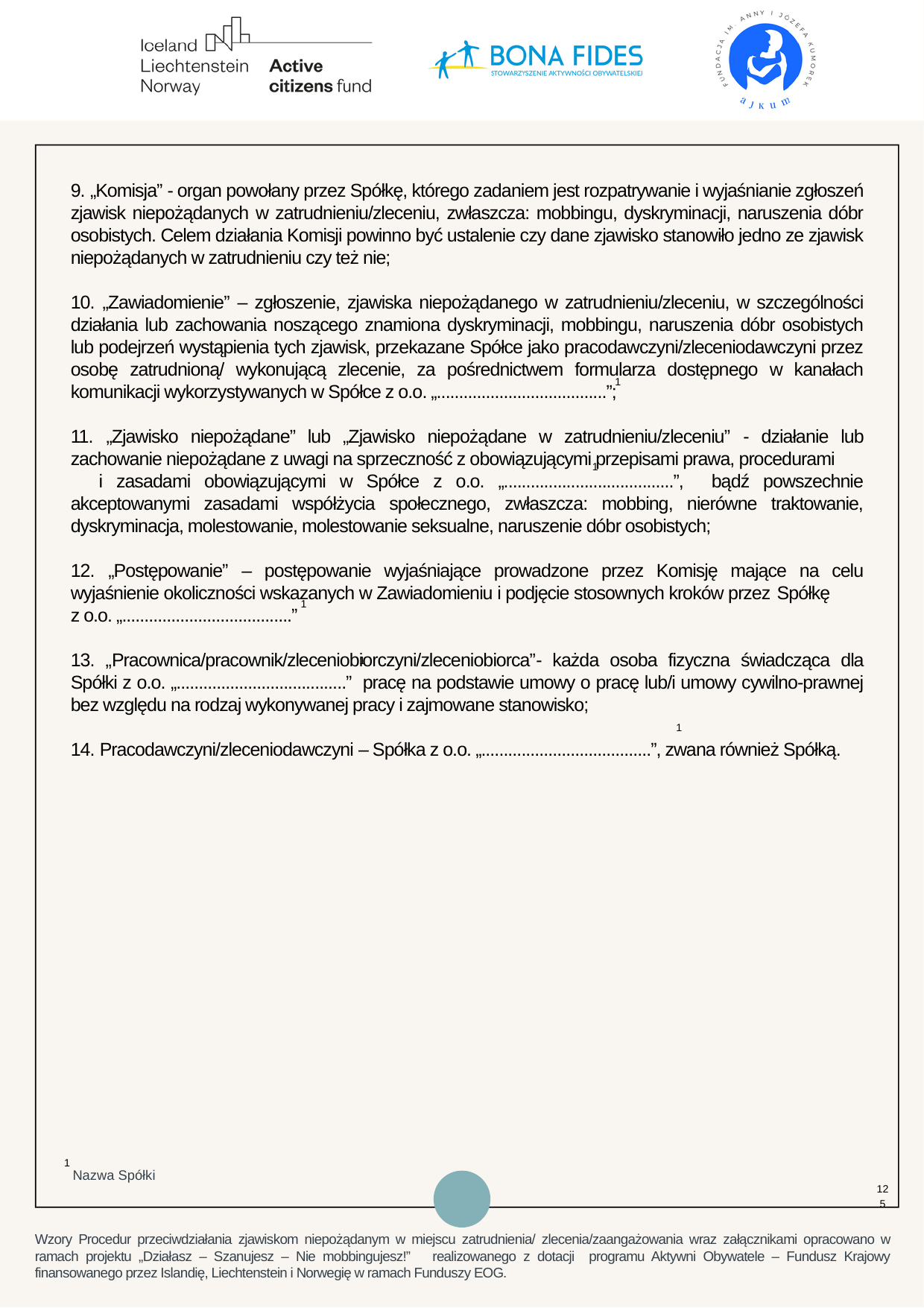

9. „Komisja” - organ powołany przez Spółkę, którego zadaniem jest rozpatrywanie i wyjaśnianie zgłoszeń zjawisk niepożądanych w zatrudnieniu/zleceniu, zwłaszcza: mobbingu, dyskryminacji, naruszenia dóbr osobistych. Celem działania Komisji powinno być ustalenie czy dane zjawisko stanowiło jedno ze zjawisk niepożądanych w zatrudnieniu czy też nie;

10. „Zawiadomienie” – zgłoszenie, zjawiska niepożądanego w zatrudnieniu/zleceniu, w szczególności działania lub zachowania noszącego znamiona dyskryminacji, mobbingu, naruszenia dóbr osobistych lub podejrzeń wystąpienia tych zjawisk, przekazane Spółce jako pracodawczyni/zleceniodawczyni przez osobę zatrudnioną/ wykonującą zlecenie, za pośrednictwem formularza dostępnego w kanałach komunikacji wykorzystywanych w Spółce z o.o. „......................................”;

11. „Zjawisko niepożądane” lub „Zjawisko niepożądane w zatrudnieniu/zleceniu” - działanie lub zachowanie niepożądane z uwagi na sprzeczność z obowiązującymi przepisami prawa, procedurami         i zasadami obowiązującymi w Spółce z o.o. „......................................”,  bądź powszechnie akceptowanymi zasadami współżycia społecznego, zwłaszcza: mobbing, nierówne traktowanie, dyskryminacja, molestowanie, molestowanie seksualne, naruszenie dóbr osobistych;

12. „Postępowanie” – postępowanie wyjaśniające prowadzone przez Komisję mające na celu wyjaśnienie okoliczności wskazanych w Zawiadomieniu i podjęcie stosownych kroków przez Spółkę        z o.o. „......................................”

13. „Pracownica/pracownik/zleceniobiorczyni/zleceniobiorca”- każda osoba fizyczna świadcząca dla Spółki z o.o. „......................................”  pracę na podstawie umowy o pracę lub/i umowy cywilno-prawnej bez względu na rodzaj wykonywanej pracy i zajmowane stanowisko;

14. Pracodawczyni/zleceniodawczyni – Spółka z o.o. „......................................”, zwana również Spółką.

1
1
1
1
1
1
Nazwa Spółki

125
Wzory Procedur przeciwdziałania zjawiskom niepożądanym w miejscu zatrudnienia/ zlecenia/zaangażowania wraz załącznikami opracowano w ramach projektu „Działasz – Szanujesz – Nie mobbingujesz!”   realizowanego z dotacji  programu Aktywni Obywatele – Fundusz Krajowy finansowanego przez Islandię, Liechtenstein i Norwegię w ramach Funduszy EOG.